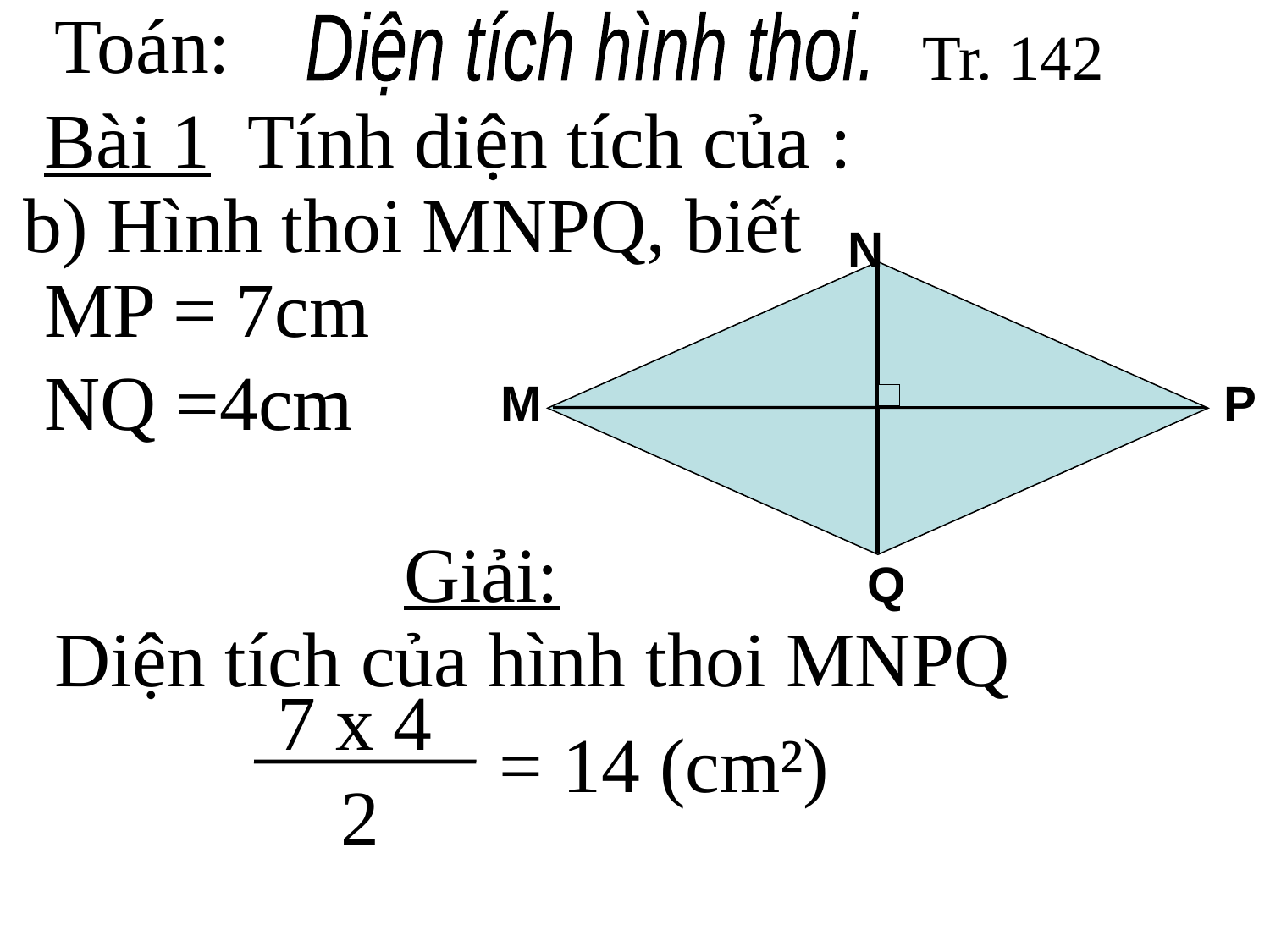

Toán:
Diện tích hình thoi.
Tr. 142
Bài 1  Tính diện tích của :
b) Hình thoi MNPQ, biết
N

M
P
Q

MP = 7cm          NQ =4cm

Giải:
Diện tích của hình thoi MNPQ
7 x 4

2
= 14 (cm²)